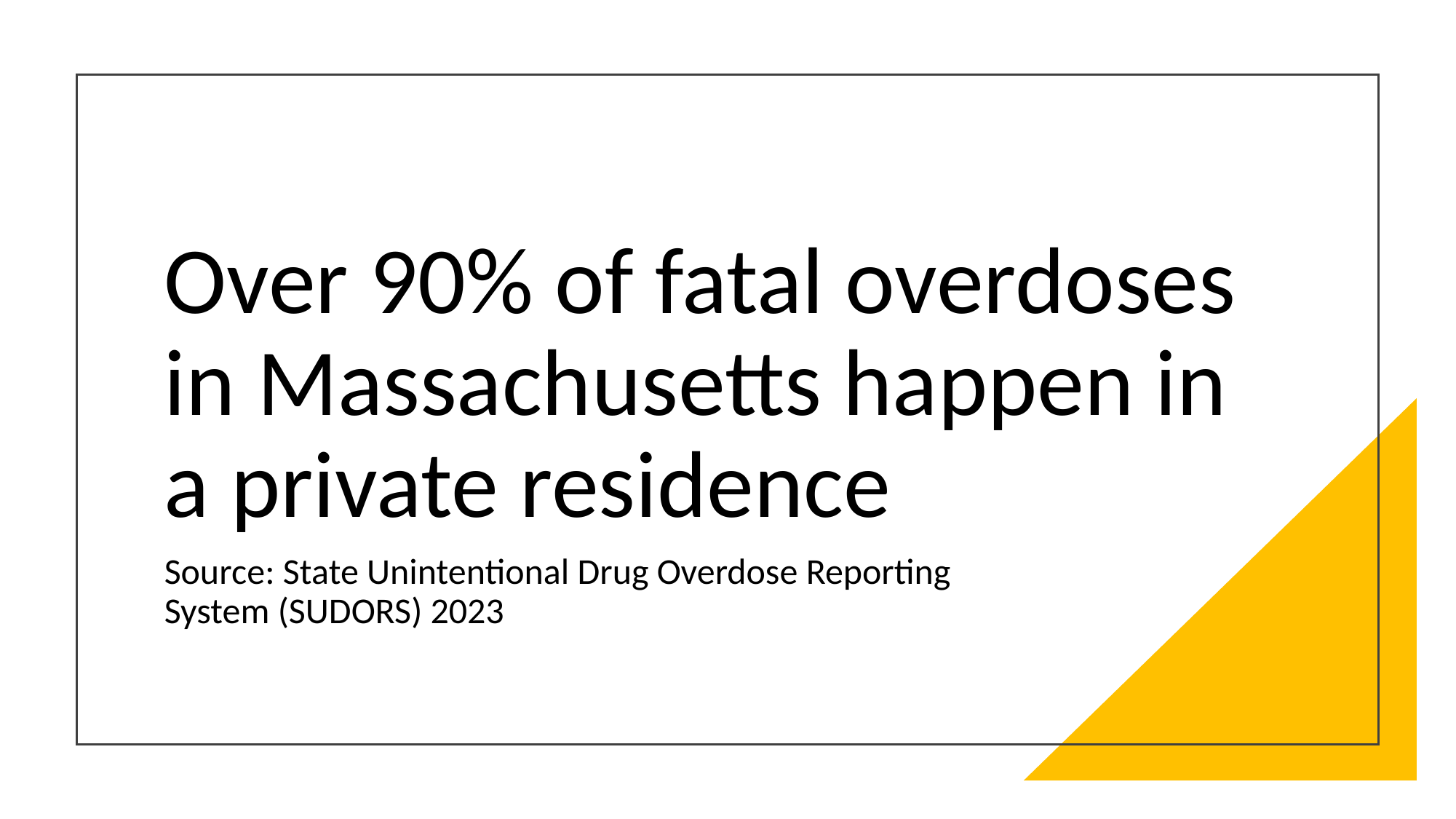

# Over 90% of fatal overdoses in Massachusetts happen in a private residence

Source: State Unintentional Drug Overdose Reporting System (SUDORS) 2023